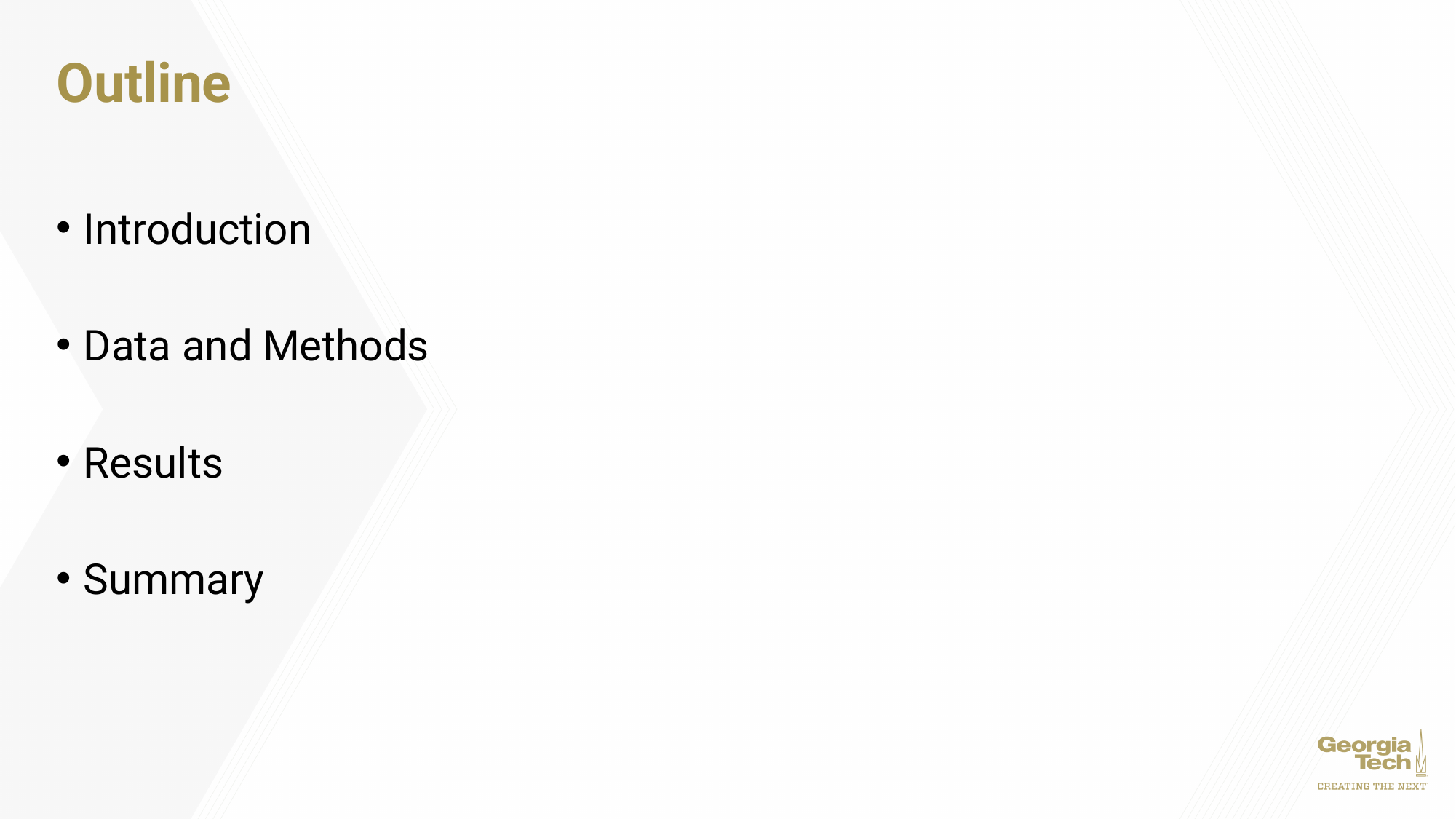

# Outline
Introduction
Data and Methods
Results
Summary